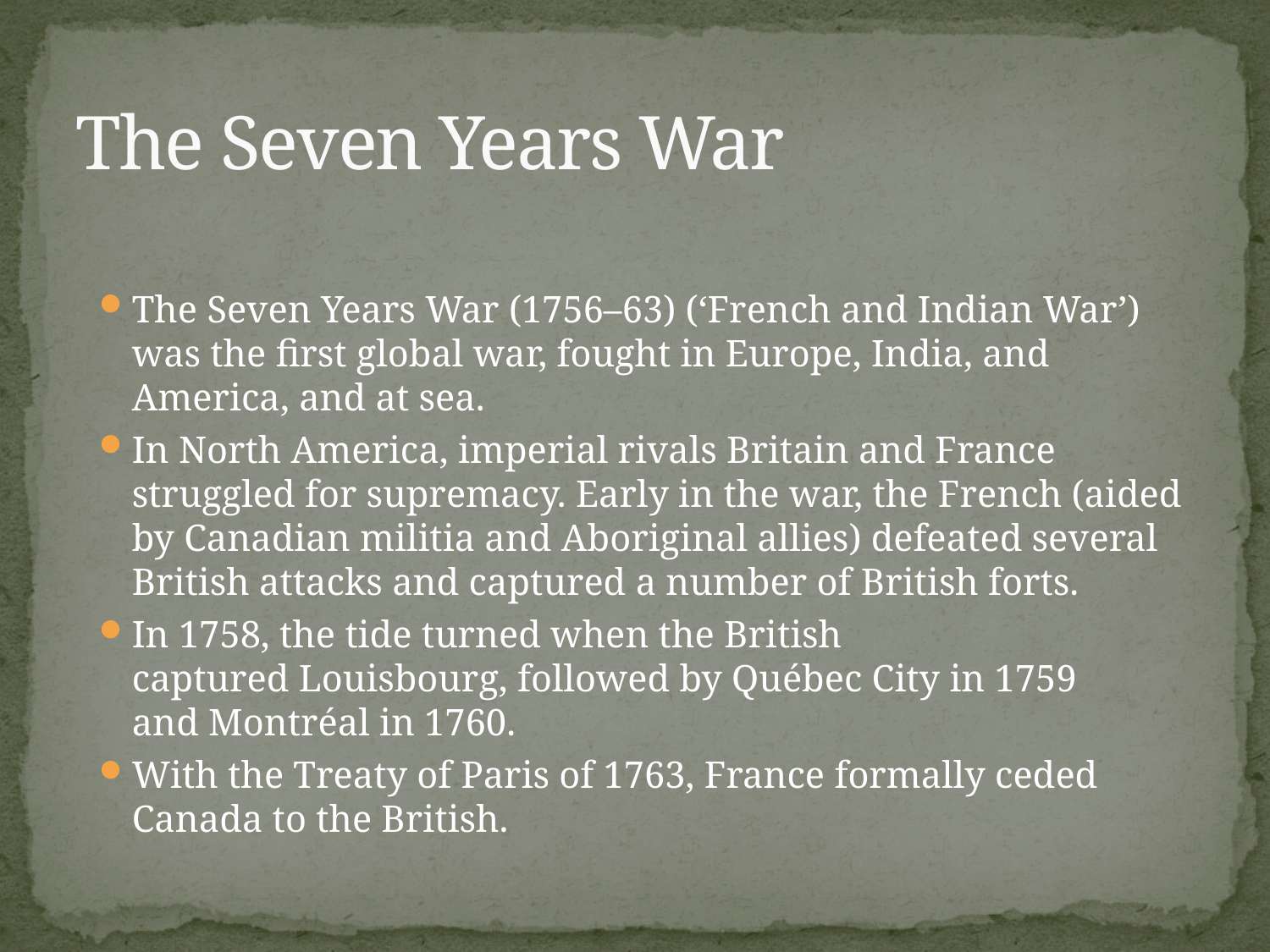

# The Seven Years War
The Seven Years War (1756–63) (‘French and Indian War’) was the first global war, fought in Europe, India, and America, and at sea.
In North America, imperial rivals Britain and France struggled for supremacy. Early in the war, the French (aided by Canadian militia and Aboriginal allies) defeated several British attacks and captured a number of British forts.
In 1758, the tide turned when the British captured Louisbourg, followed by Québec City in 1759 and Montréal in 1760.
With the Treaty of Paris of 1763, France formally ceded Canada to the British.